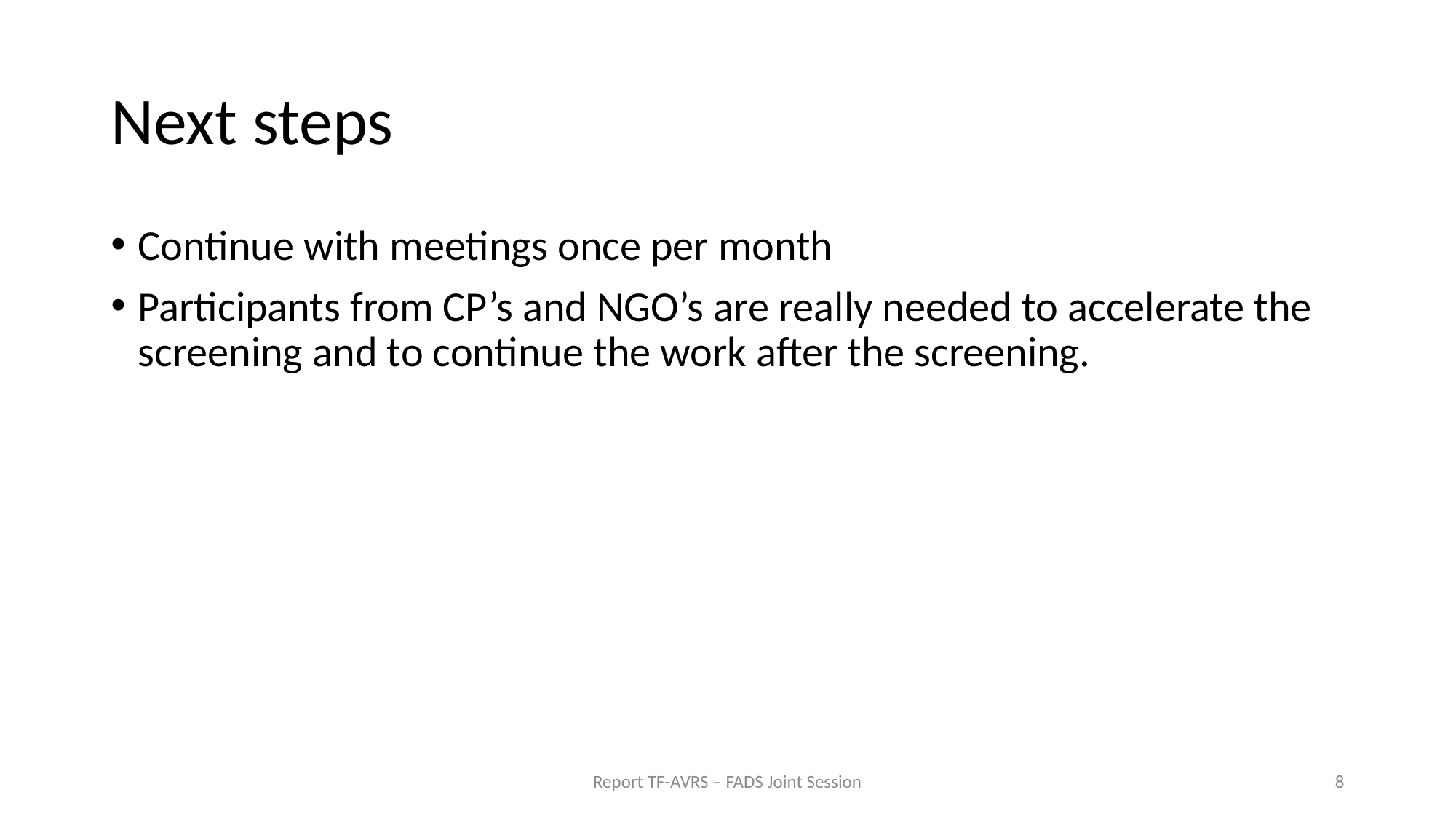

# Next steps
Continue with meetings once per month
Participants from CP’s and NGO’s are really needed to accelerate the screening and to continue the work after the screening.

Report TF-AVRS – FADS Joint Session
8